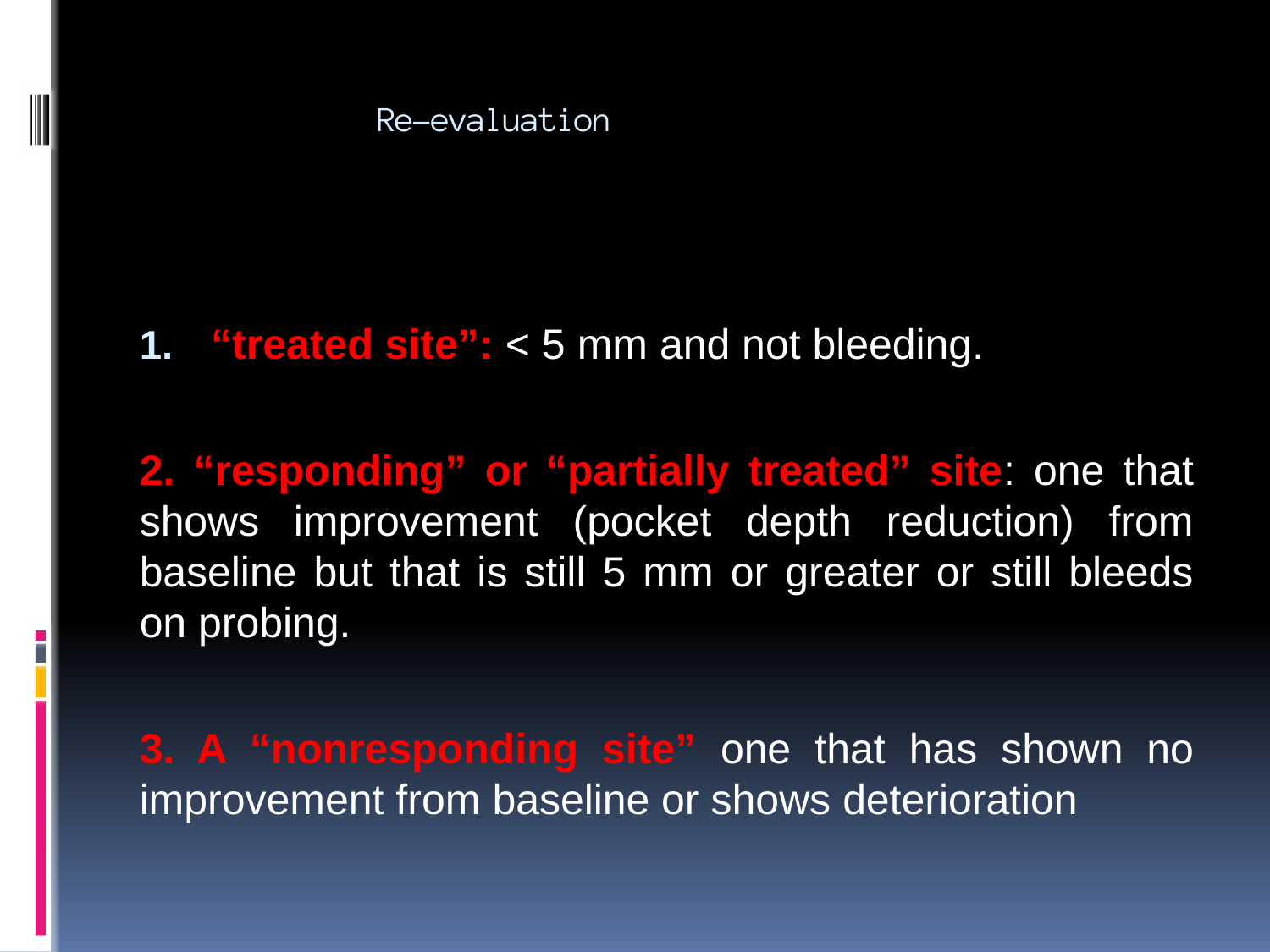

# Re-evaluation

“treated site”: < 5 mm and not bleeding.

2. “responding” or “partially treated” site: one that shows improvement (pocket depth reduction) from baseline but that is still 5 mm or greater or still bleeds on probing.

3. A “nonresponding site” one that has shown no improvement from baseline or shows deterioration